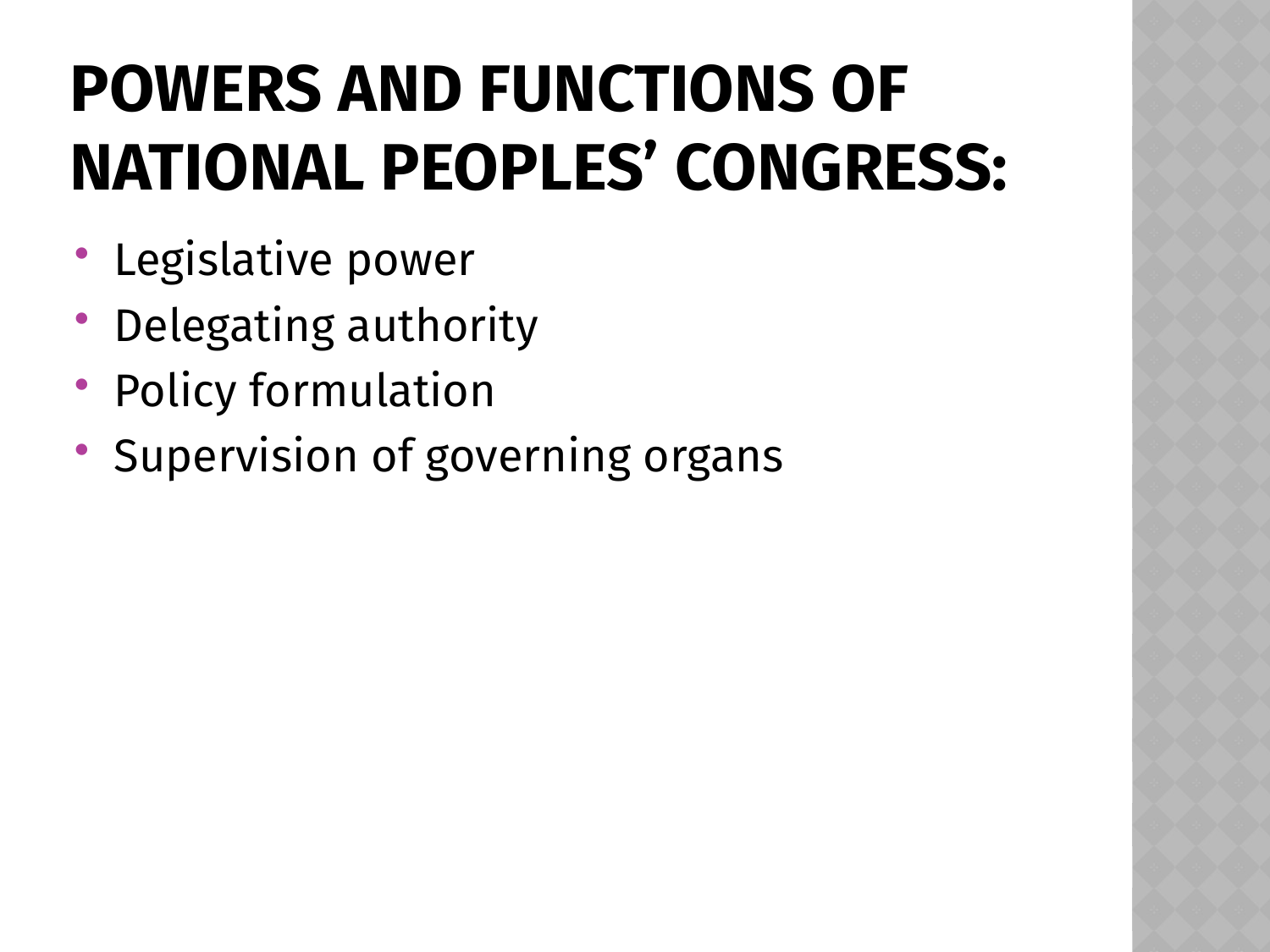

# POWERS AND FUNCTIONS OF NATIONAL PEOPLES’ CONGRESS:
Legislative power
Delegating authority
Policy formulation
Supervision of governing organs